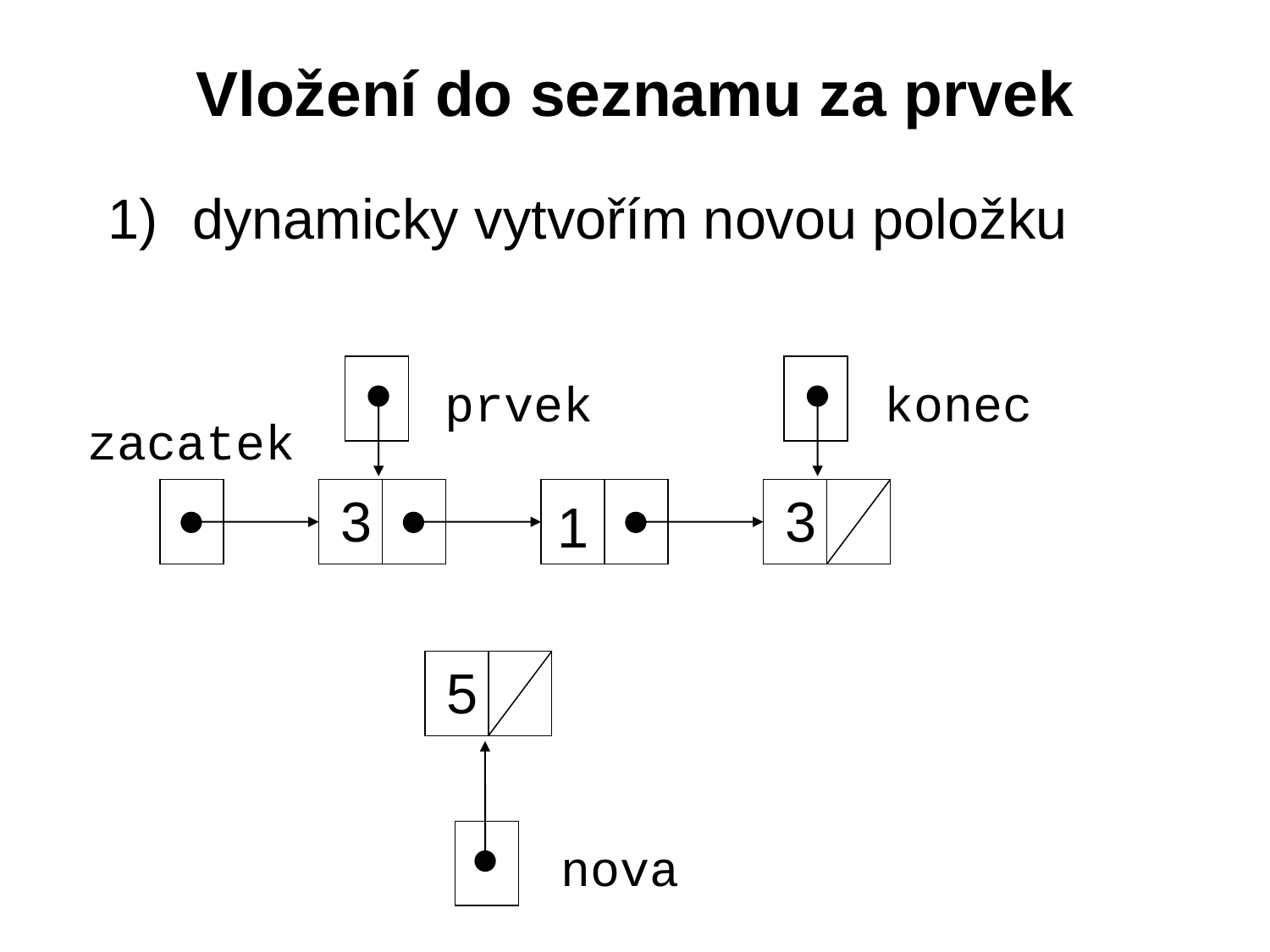

# Vložení do seznamu za prvek
dynamicky vytvořím novou položku

prvek
konec

zacatek

3

3

1

5

nova